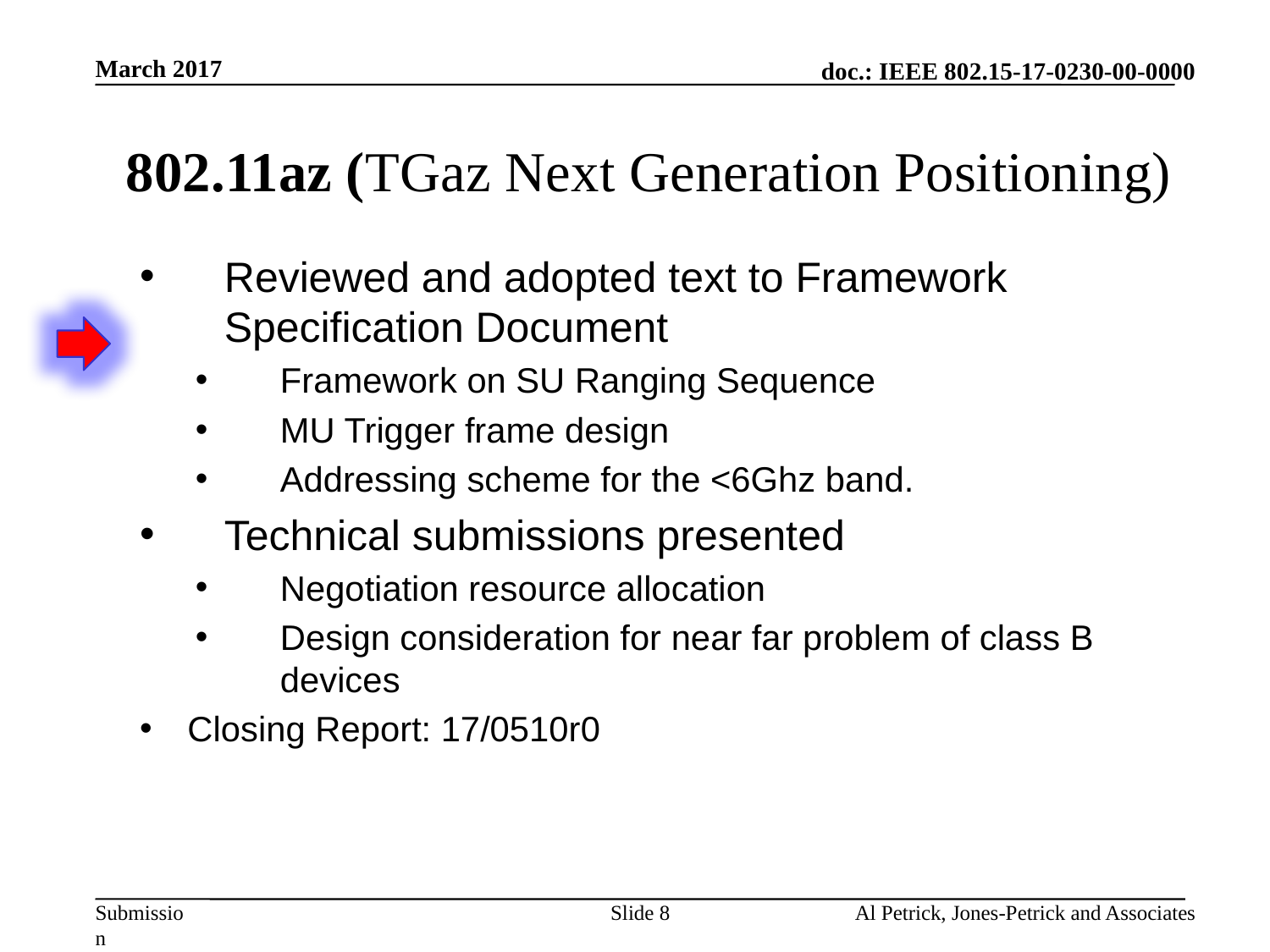

March 2017
# 802.11az (TGaz Next Generation Positioning)
Reviewed and adopted text to Framework Specification Document
Framework on SU Ranging Sequence
MU Trigger frame design
Addressing scheme for the <6Ghz band.
Technical submissions presented
Negotiation resource allocation
Design consideration for near far problem of class B devices
Closing Report: 17/0510r0

Slide 8
Al Petrick, Jones-Petrick and Associates